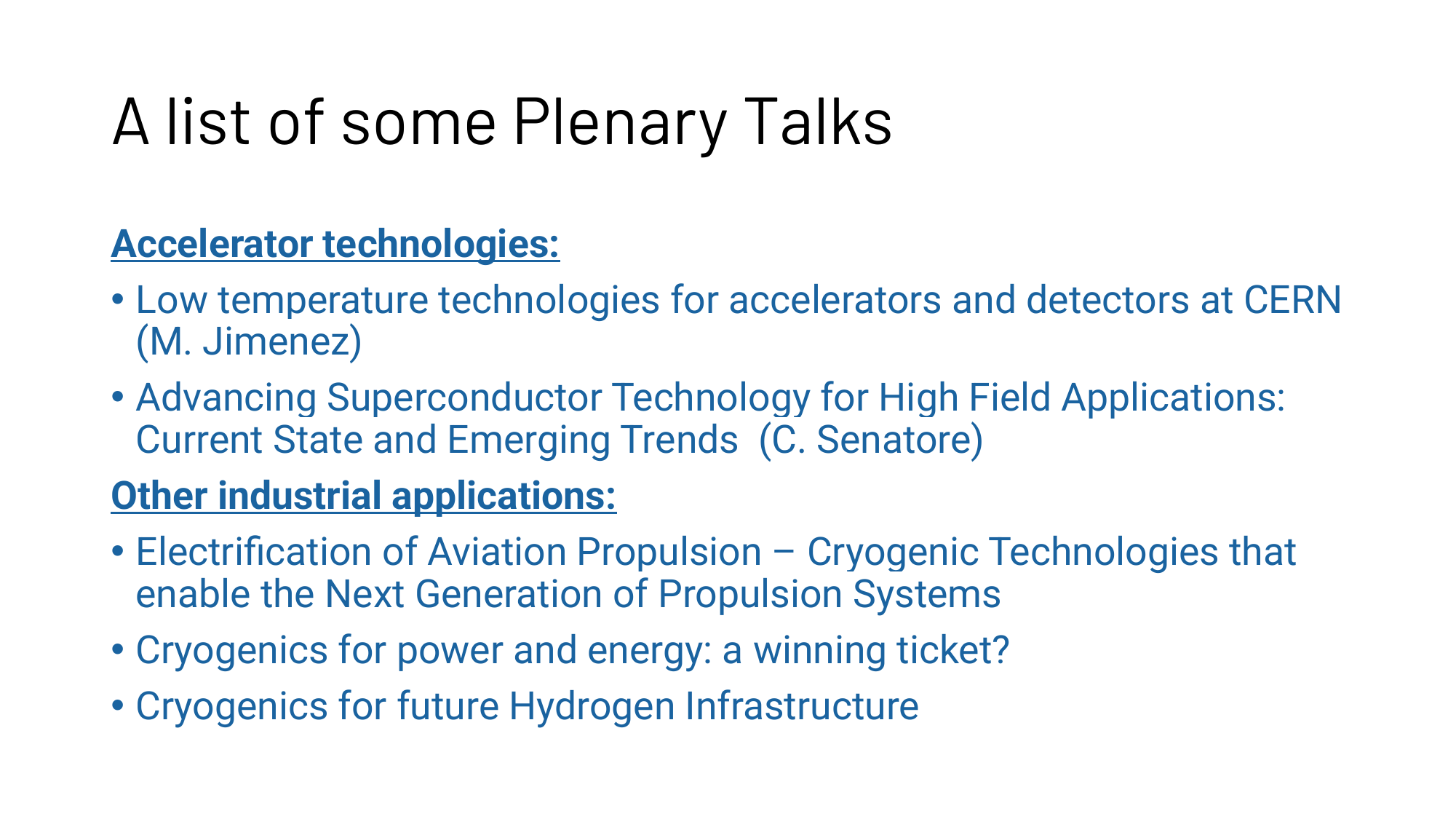

# A list of some Plenary Talks
Accelerator technologies:
Low temperature technologies for accelerators and detectors at CERN (M. Jimenez)
Advancing Superconductor Technology for High Field Applications: Current State and Emerging Trends  (C. Senatore)
Other industrial applications:
Electrification of Aviation Propulsion – Cryogenic Technologies that enable the Next Generation of Propulsion Systems
Cryogenics for power and energy: a winning ticket?
Cryogenics for future Hydrogen Infrastructure